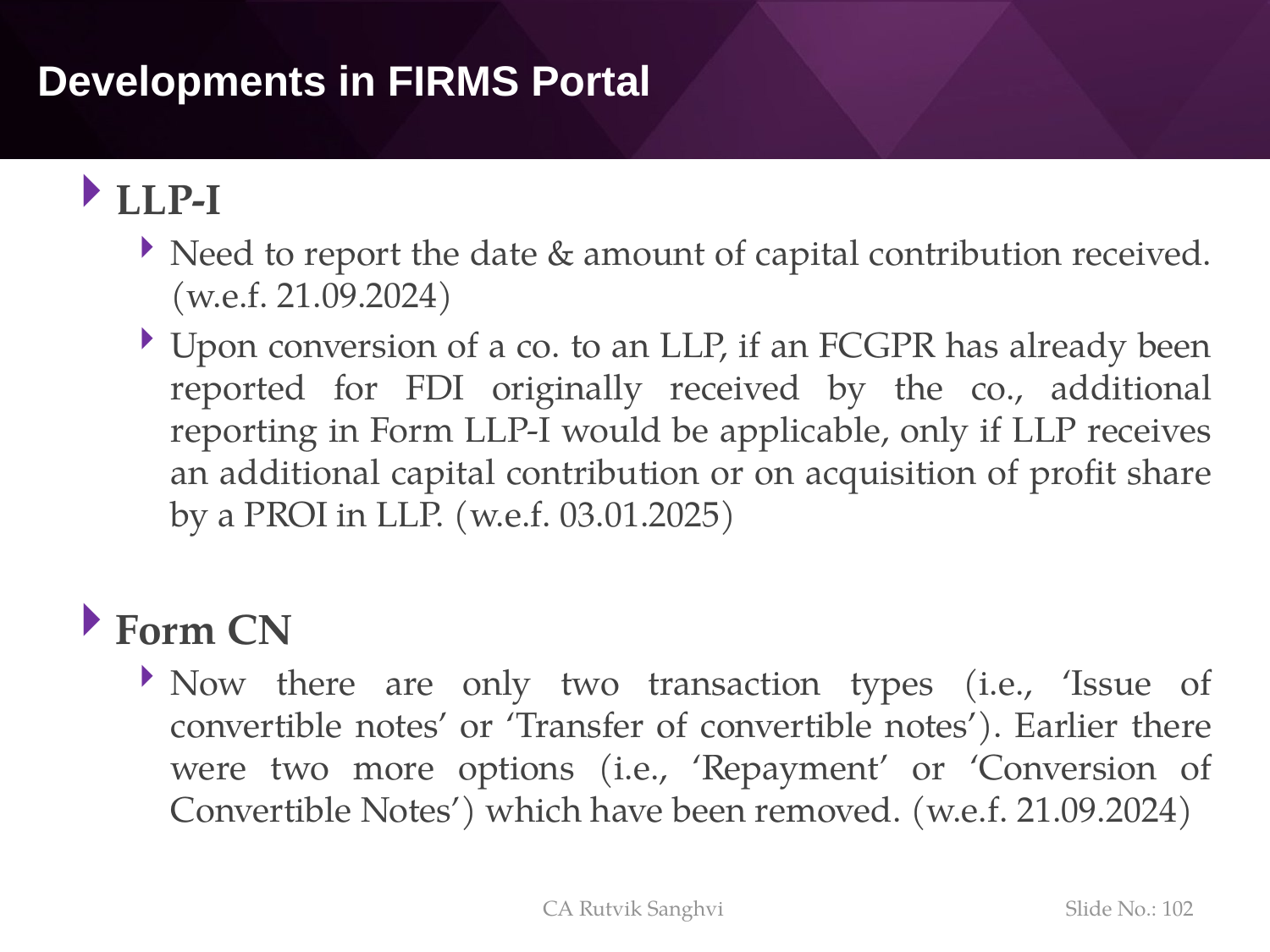

# Developments in FIRMS Portal
LLP-I
Need to report the date & amount of capital contribution received. (w.e.f. 21.09.2024)
Upon conversion of a co. to an LLP, if an FCGPR has already been reported for FDI originally received by the co., additional reporting in Form LLP-I would be applicable, only if LLP receives an additional capital contribution or on acquisition of profit share by a PROI in LLP. (w.e.f. 03.01.2025)

Form CN
Now there are only two transaction types (i.e., ‘Issue of convertible notes’ or ‘Transfer of convertible notes’). Earlier there were two more options (i.e., ‘Repayment’ or ‘Conversion of Convertible Notes’) which have been removed. (w.e.f. 21.09.2024)

Slide No.: 102